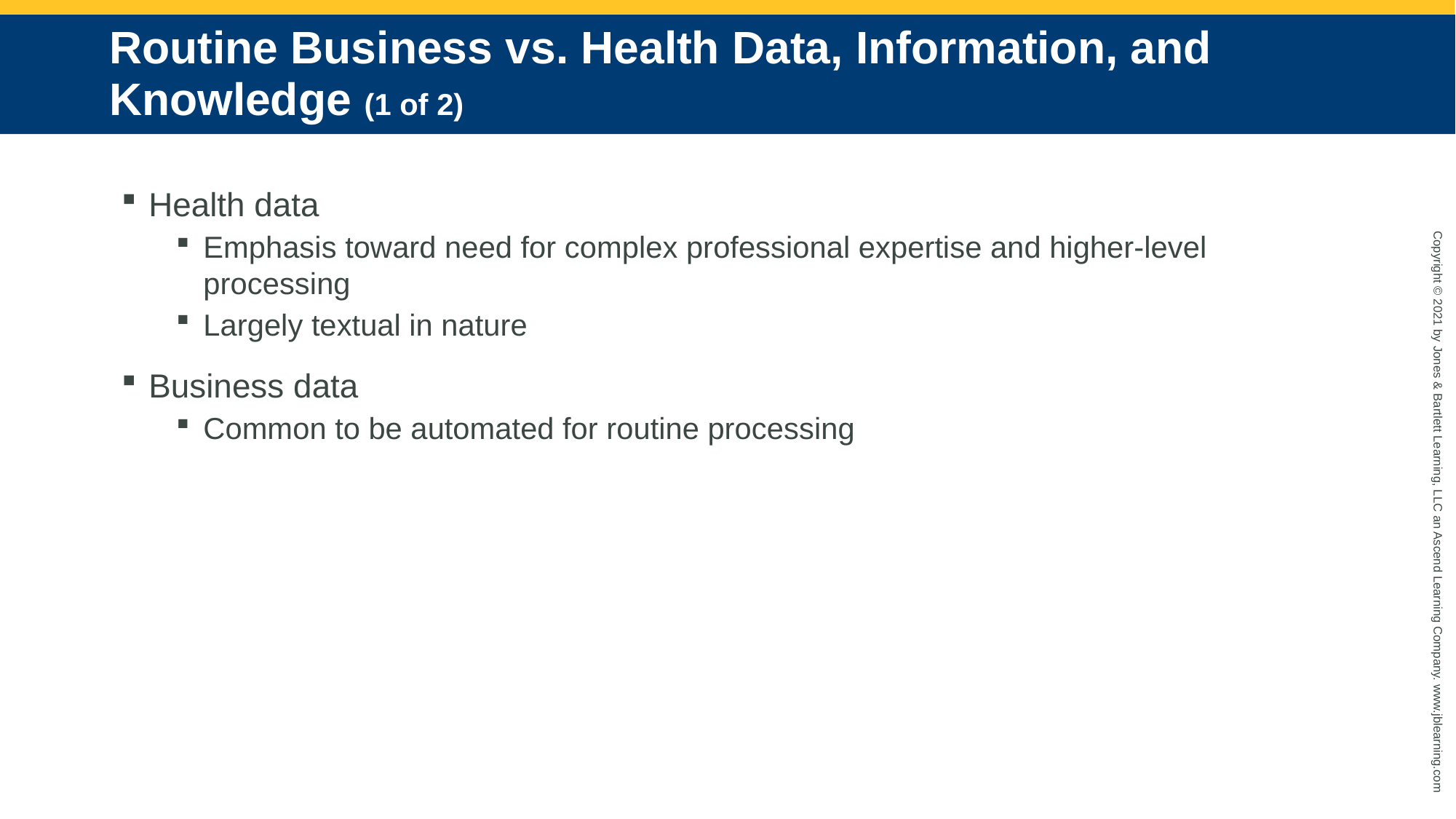

# Routine Business vs. Health Data, Information, and Knowledge (1 of 2)
Health data
Emphasis toward need for complex professional expertise and higher-level processing
Largely textual in nature
Business data
Common to be automated for routine processing